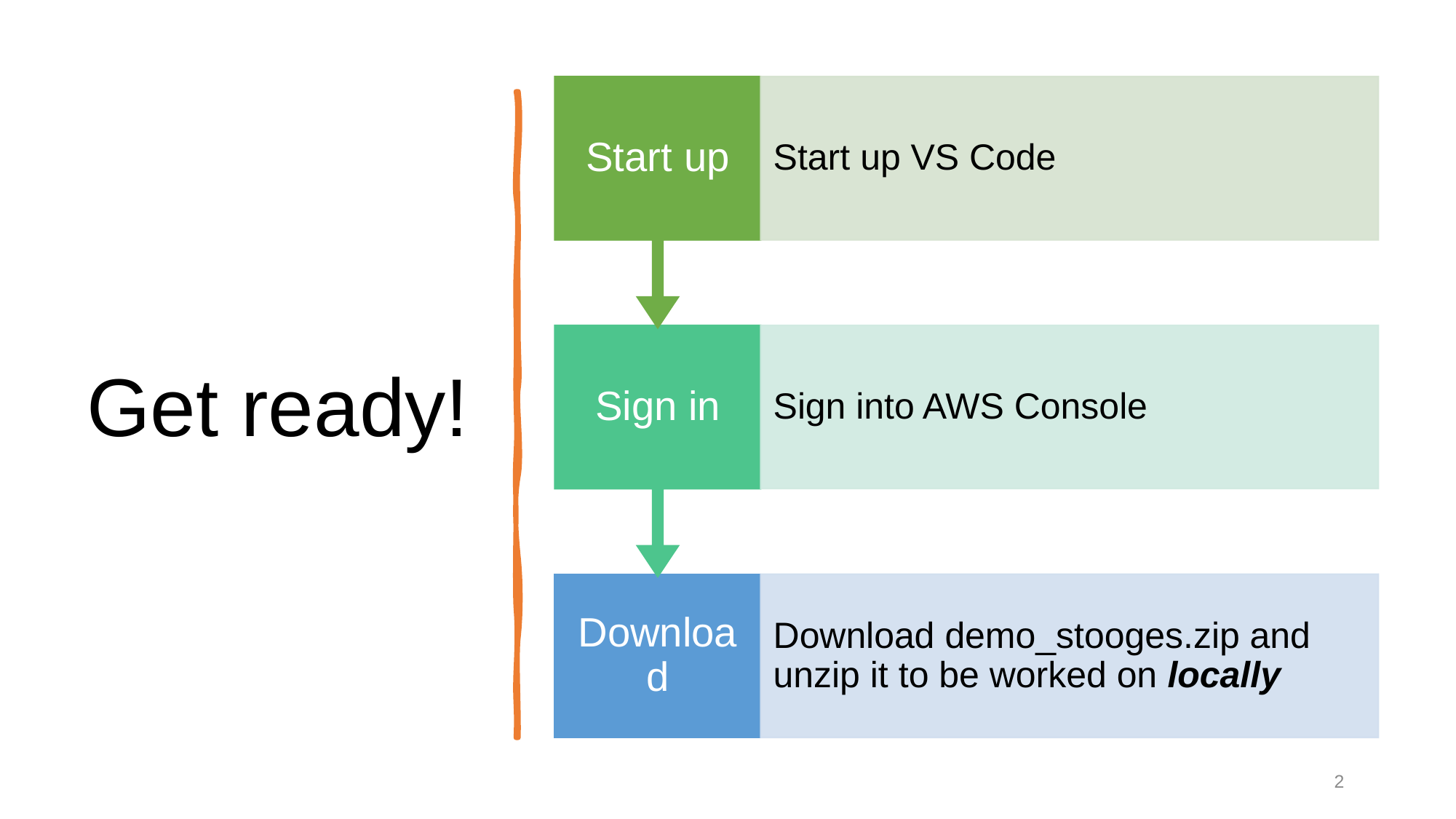

Download
Download demo_stooges.zip and unzip it to be worked on locally
Sign in
Sign into AWS Console
Start up
Start up VS Code
# Get ready!

2